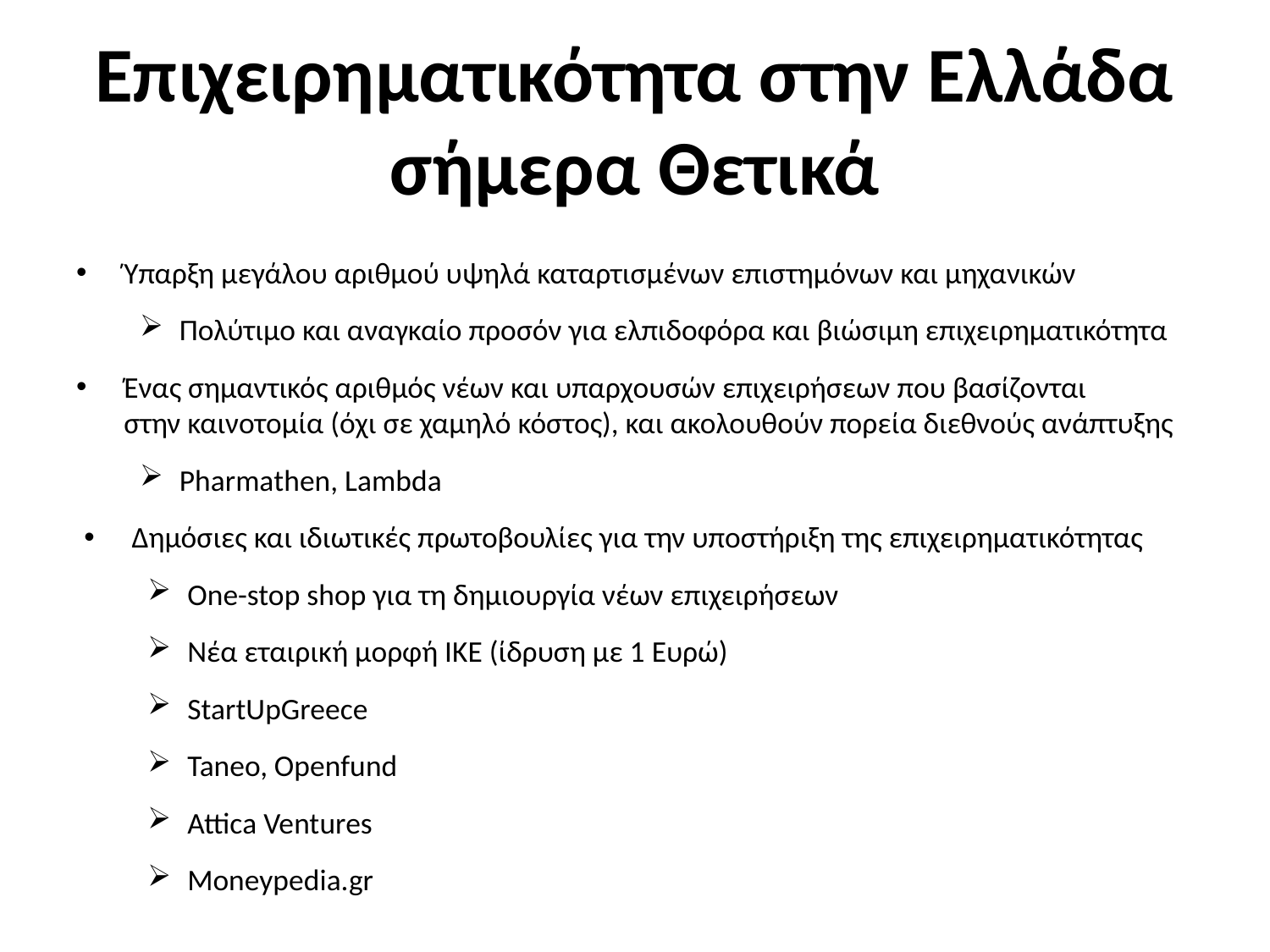

# Επιχειρηματικότητα στην Ελλάδα σήμερα Θετικά
Ύπαρξη μεγάλου αριθμού υψηλά καταρτισμένων επιστημόνων και μηχανικών
Πολύτιμο και αναγκαίο προσόν για ελπιδοφόρα και βιώσιμη επιχειρηματικότητα
Ένας σημαντικός αριθμός νέων και υπαρχουσών επιχειρήσεων που βασίζονται
στην καινοτομία (όχι σε χαμηλό κόστος), και ακολουθούν πορεία διεθνούς ανάπτυξης
Pharmathen, Lambda
Δημόσιες και ιδιωτικές πρωτοβουλίες για την υποστήριξη της επιχειρηματικότητας
One-stop shop για τη δημιουργία νέων επιχειρήσεων
Νέα εταιρική μορφή ΙΚΕ (ίδρυση με 1 Ευρώ)
StartUpGreece
Taneo, Openfund
Attica Ventures
Moneypedia.gr